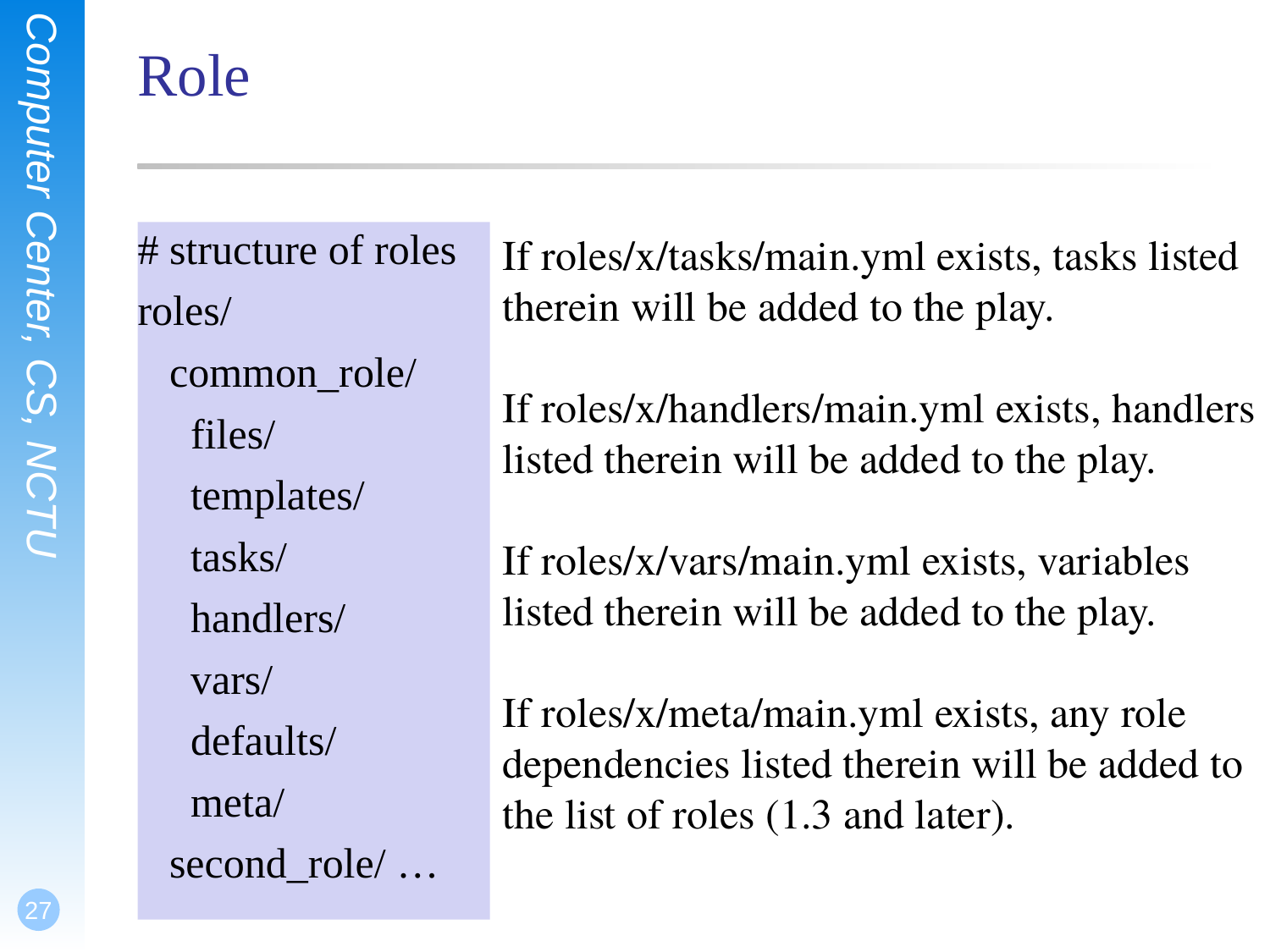

# Role
# structure of roles
roles/
   common_role/
     files/
     templates/
     tasks/
     handlers/
     vars/
     defaults/
     meta/
   second_role/ …
If roles/x/tasks/main.yml exists, tasks listed therein will be added to the play.

If roles/x/handlers/main.yml exists, handlers listed therein will be added to the play.

If roles/x/vars/main.yml exists, variables listed therein will be added to the play.

If roles/x/meta/main.yml exists, any role dependencies listed therein will be added to the list of roles (1.3 and later).